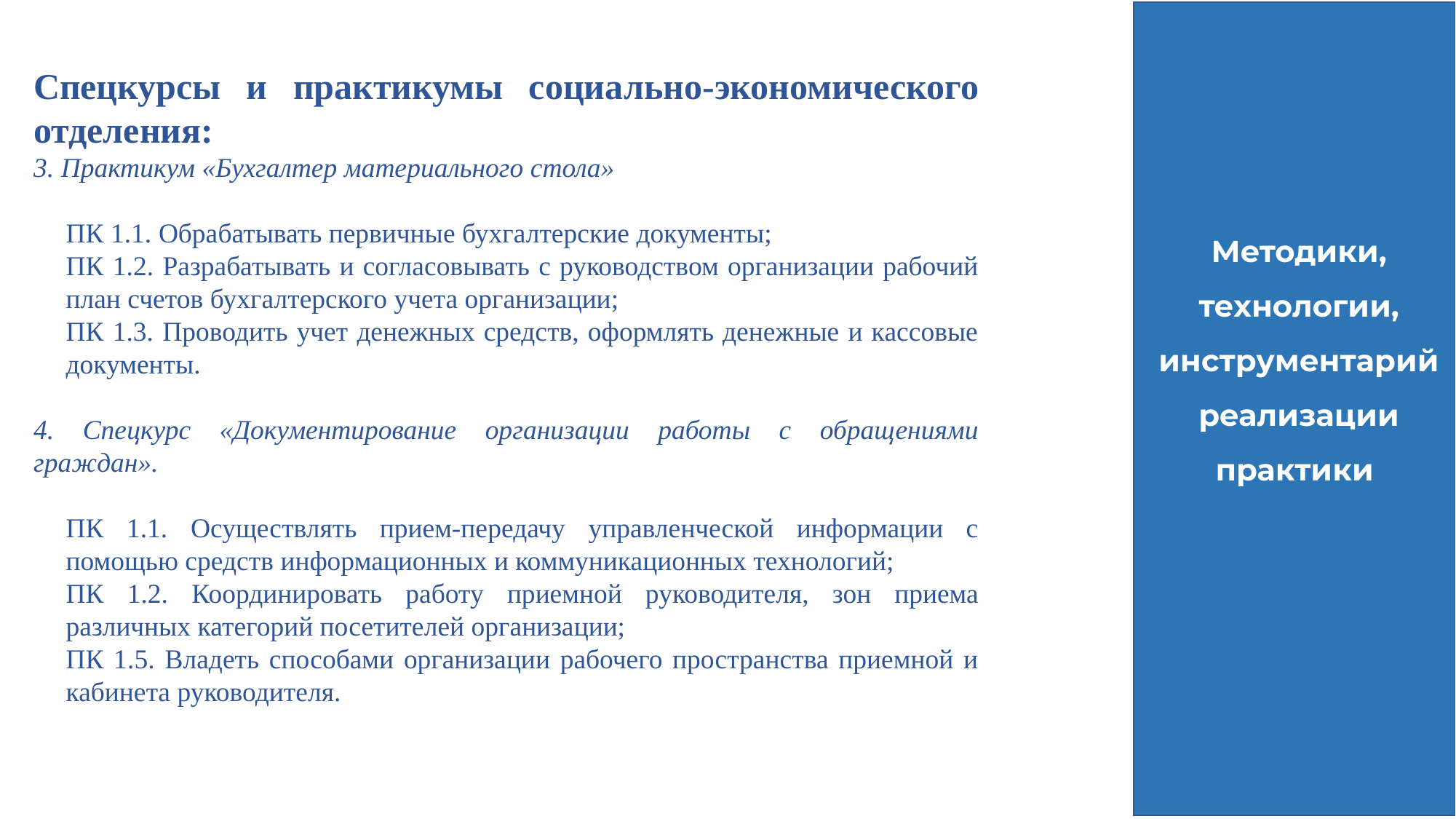

Спецкурсы и практикумы социально-экономического отделения:
3. Практикум «Бухгалтер материального стола»

ПК 1.1. Обрабатывать первичные бухгалтерские документы;
ПК 1.2. Разрабатывать и согласовывать с руководством организации рабочий план счетов бухгалтерского учета организации;
ПК 1.3. Проводить учет денежных средств, оформлять денежные и кассовые документы.

4. Спецкурс «Документирование организации работы с обращениями граждан».

ПК 1.1. Осуществлять прием-передачу управленческой информации с помощью средств информационных и коммуникационных технологий;
ПК 1.2. Координировать работу приемной руководителя, зон приема различных категорий посетителей организации;
ПК 1.5. Владеть способами организации рабочего пространства приемной и кабинета руководителя.

Методики, технологии, инструментарий реализации практики